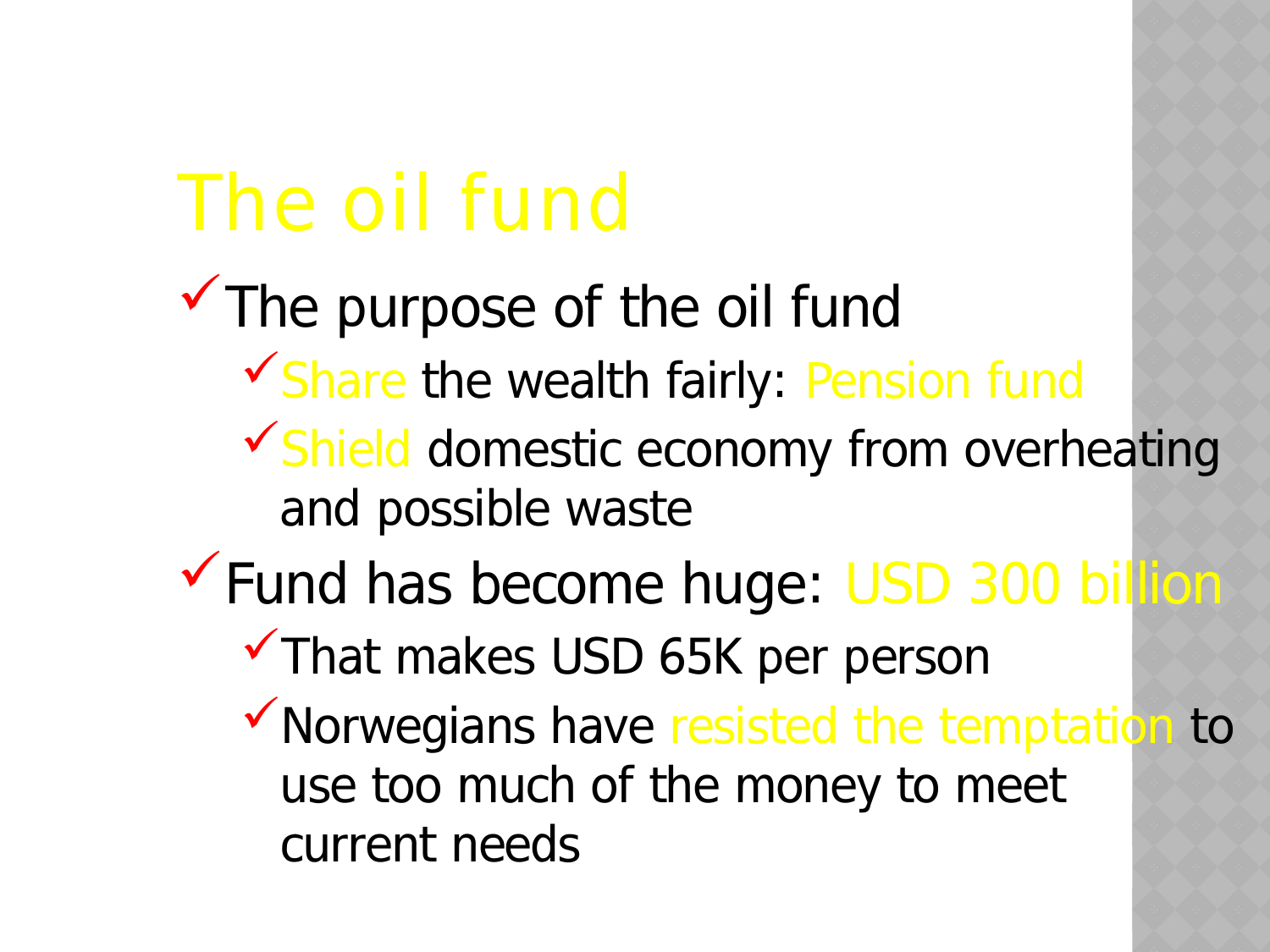

The oil fund
The purpose of the oil fund
Share the wealth fairly: Pension fund
Shield domestic economy from overheating and possible waste
Fund has become huge: USD 300 billion
That makes USD 65K per person
Norwegians have resisted the temptation to use too much of the money to meet current needs